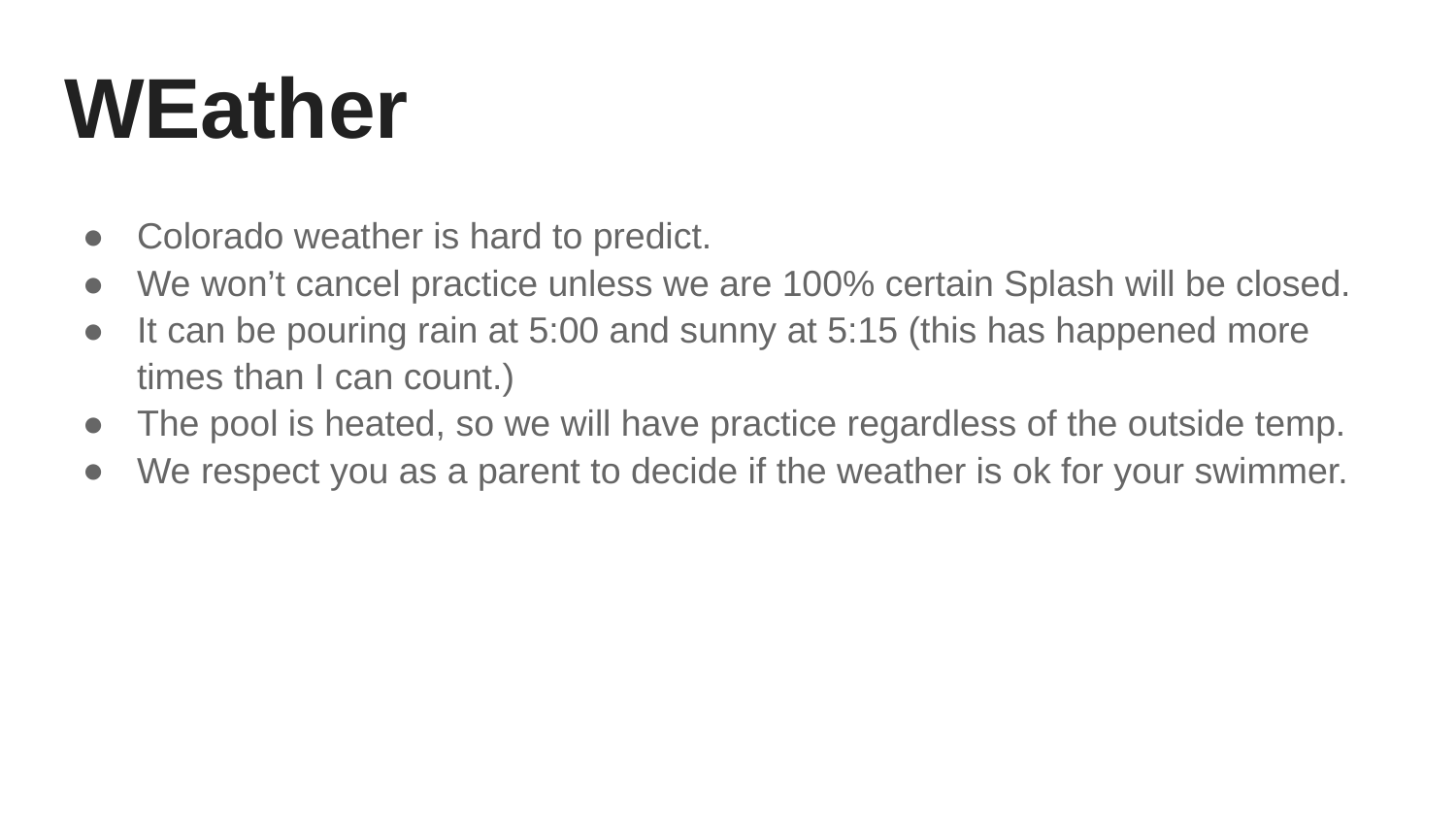

# WEather
Colorado weather is hard to predict.
We won’t cancel practice unless we are 100% certain Splash will be closed.
It can be pouring rain at 5:00 and sunny at 5:15 (this has happened more times than I can count.)
The pool is heated, so we will have practice regardless of the outside temp.
We respect you as a parent to decide if the weather is ok for your swimmer.